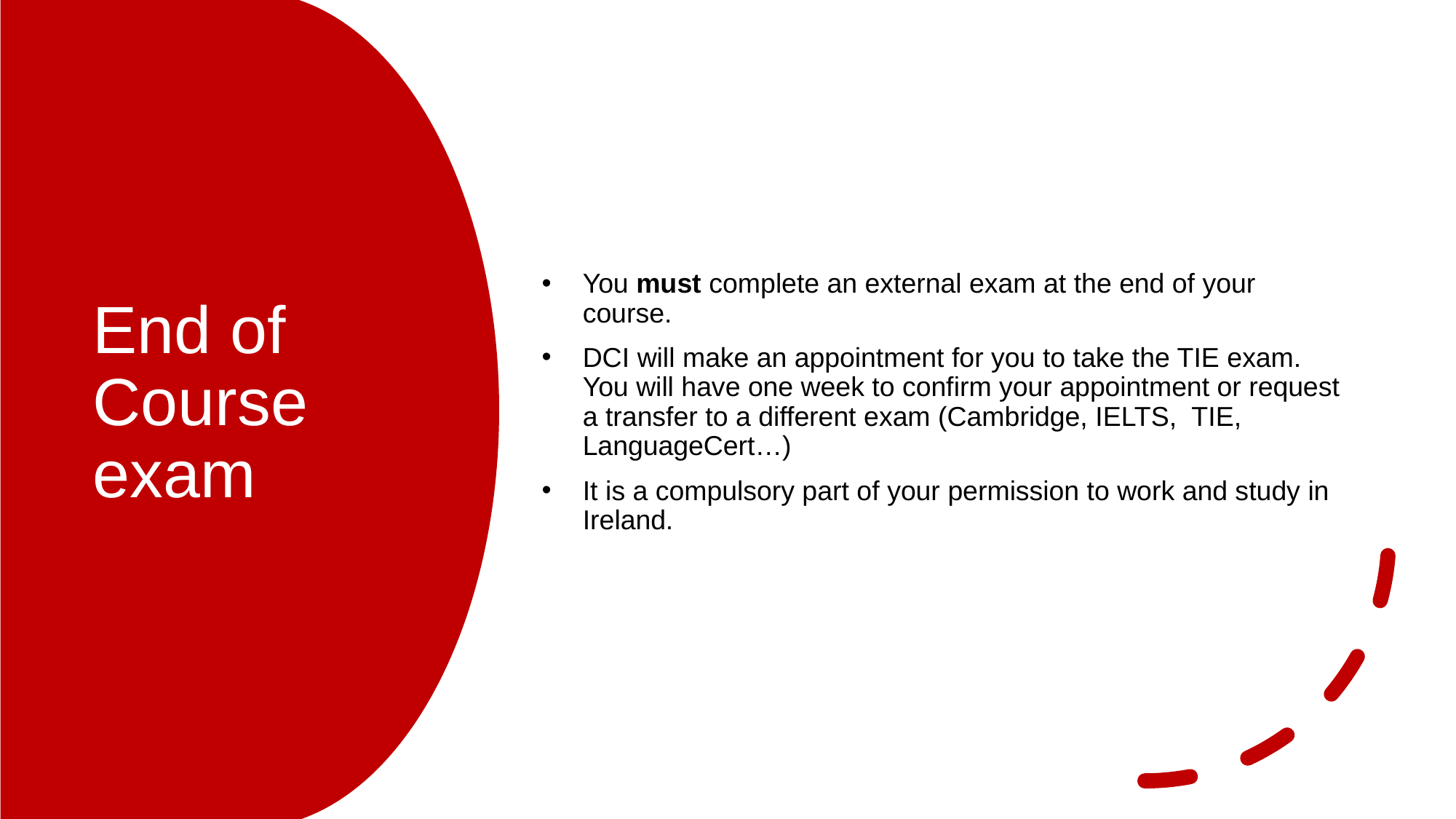

You must complete an external exam at the end of your course.
DCI will make an appointment for you to take the TIE exam. You will have one week to confirm your appointment or request a transfer to a different exam (Cambridge, IELTS,  TIE, LanguageCert…)
It is a compulsory part of your permission to work and study in Ireland.

# End of Course exam